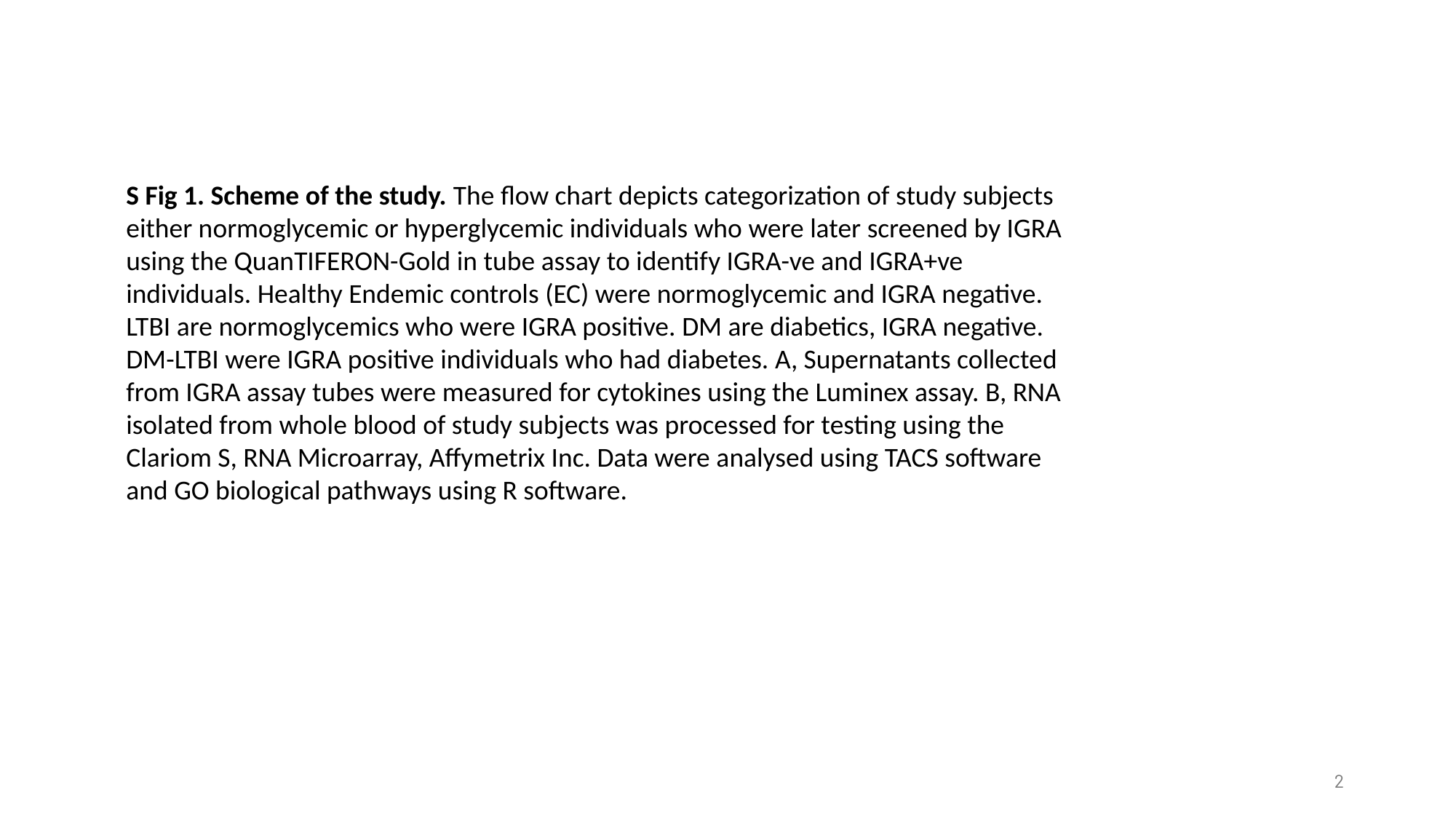

S Fig 1. Scheme of the study. The flow chart depicts categorization of study subjects either normoglycemic or hyperglycemic individuals who were later screened by IGRA using the QuanTIFERON-Gold in tube assay to identify IGRA-ve and IGRA+ve individuals. Healthy Endemic controls (EC) were normoglycemic and IGRA negative. LTBI are normoglycemics who were IGRA positive. DM are diabetics, IGRA negative. DM-LTBI were IGRA positive individuals who had diabetes. A, Supernatants collected from IGRA assay tubes were measured for cytokines using the Luminex assay. B, RNA isolated from whole blood of study subjects was processed for testing using the Clariom S, RNA Microarray, Affymetrix Inc. Data were analysed using TACS software and GO biological pathways using R software.
2